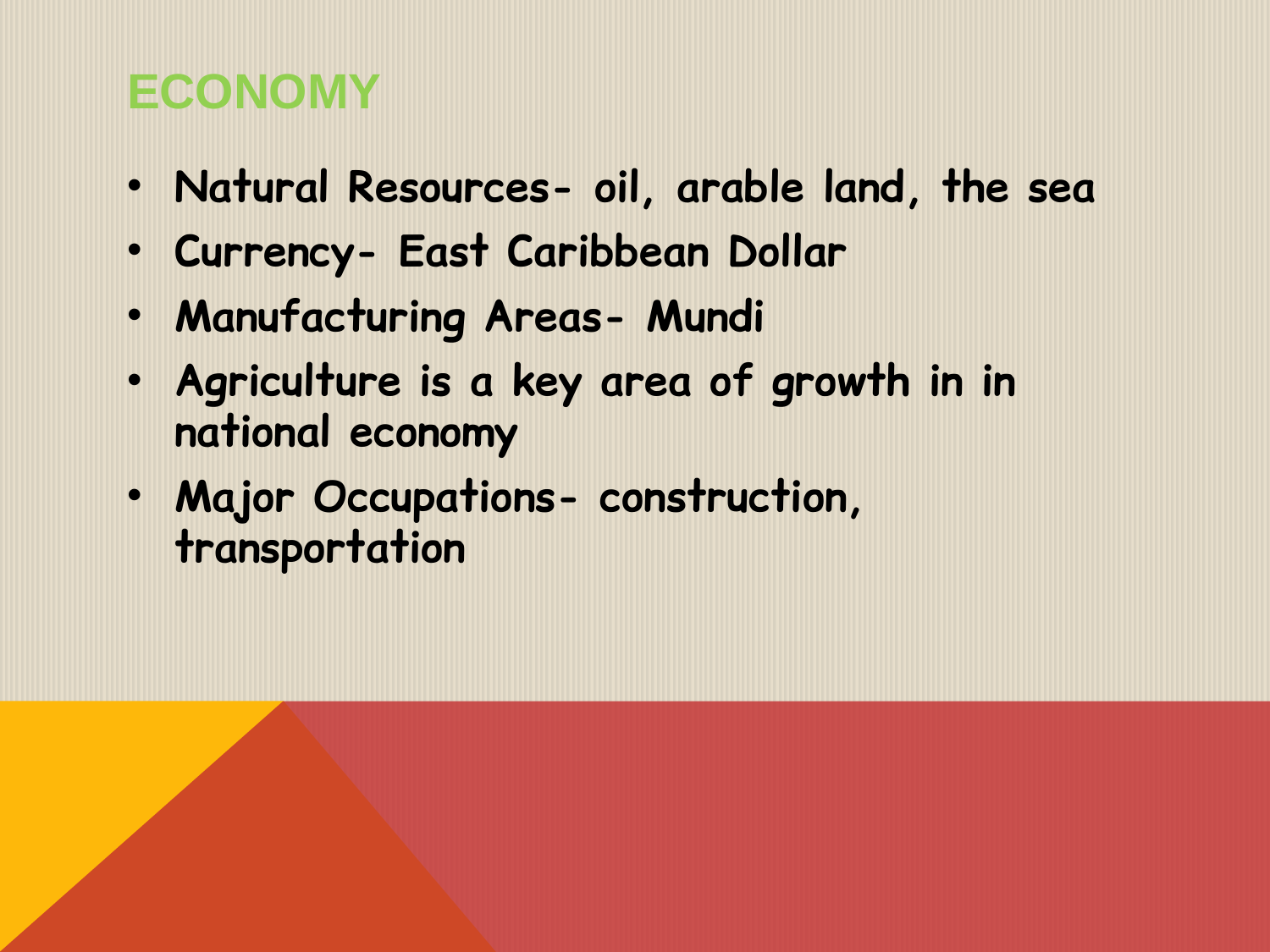

# ECONOMY
Natural Resources- oil, arable land, the sea
Currency- East Caribbean Dollar
Manufacturing Areas- Mundi
Agriculture is a key area of growth in in national economy
Major Occupations- construction, transportation